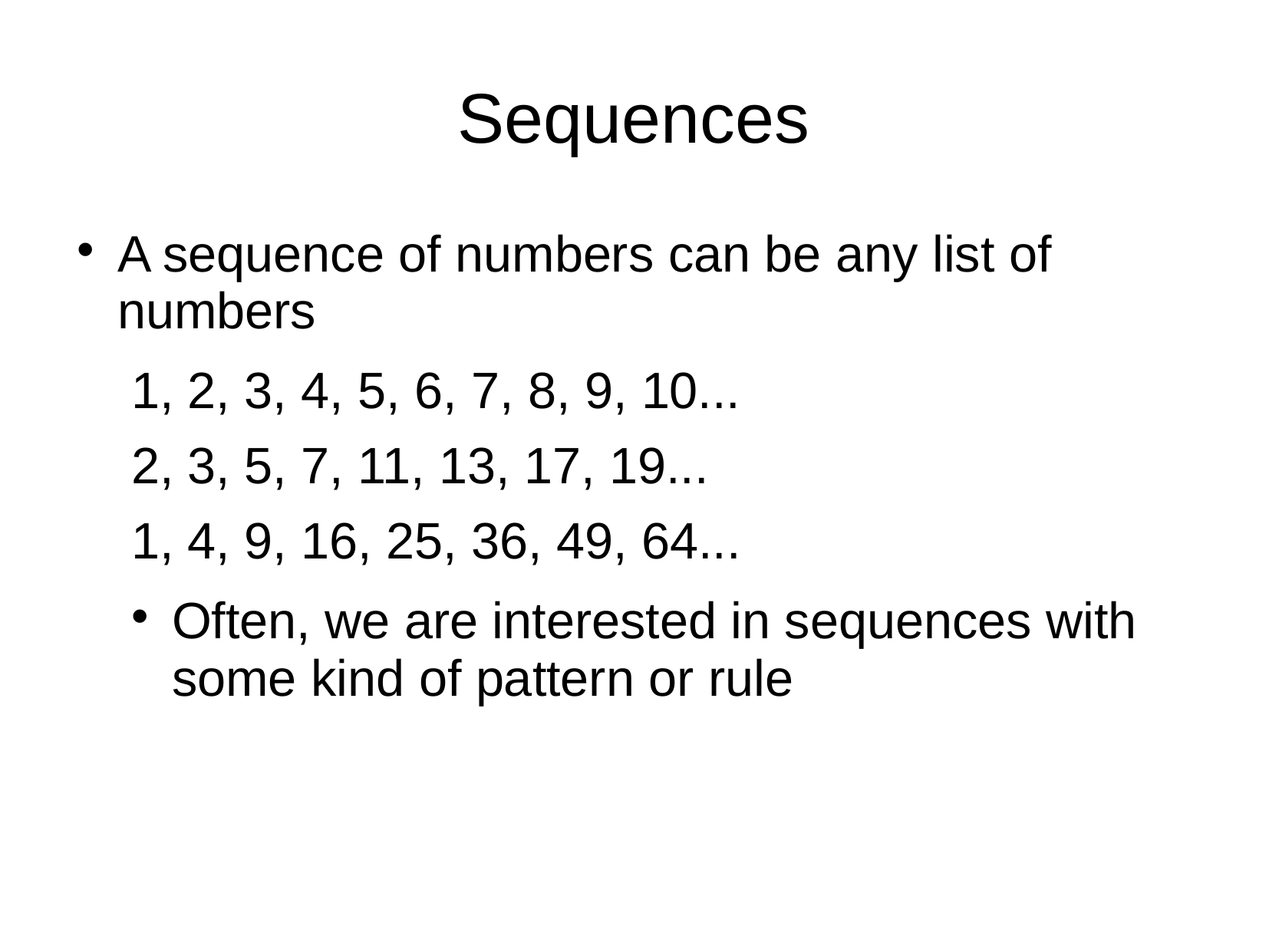

# Sequences
A sequence of numbers can be any list of numbers
1, 2, 3, 4, 5, 6, 7, 8, 9, 10...
2, 3, 5, 7, 11, 13, 17, 19...
1, 4, 9, 16, 25, 36, 49, 64...
Often, we are interested in sequences with some kind of pattern or rule